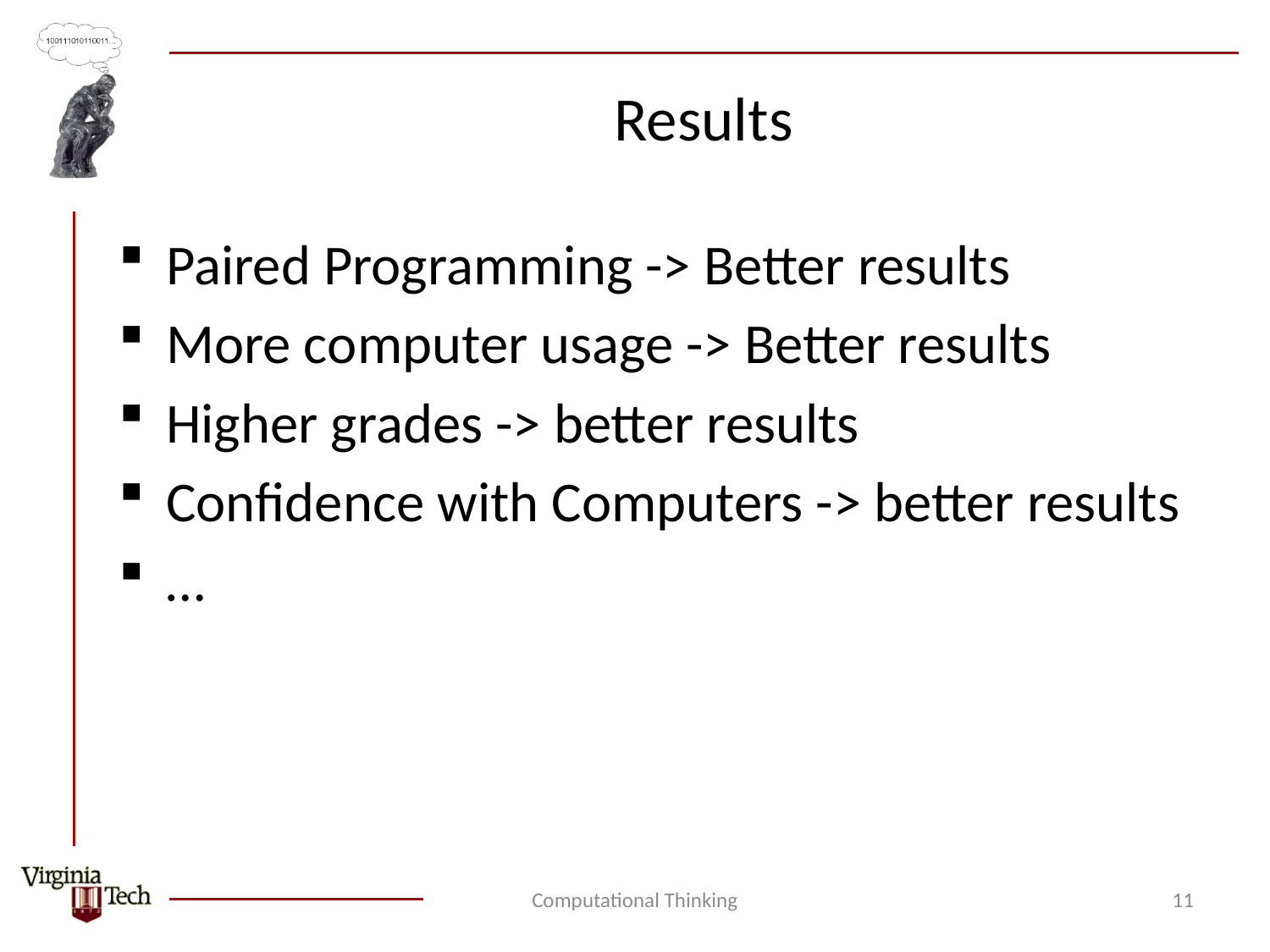

# Results
Paired Programming -> Better results
More computer usage -> Better results
Higher grades -> better results
Confidence with Computers -> better results
…
Computational Thinking
11